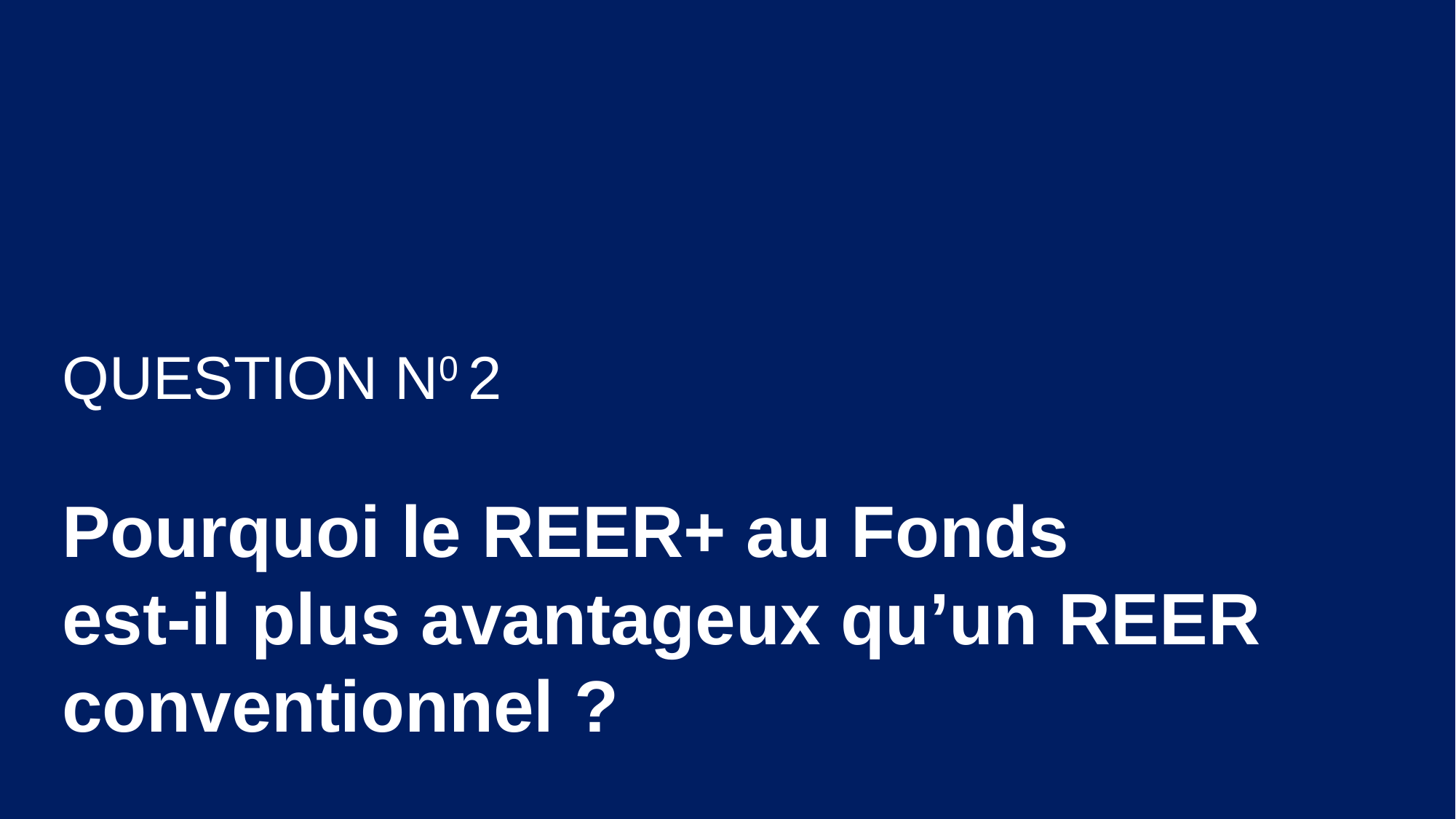

QUESTION N0 2

Pourquoi le REER+ au Fonds
est-il plus avantageux qu’un REER conventionnel ?